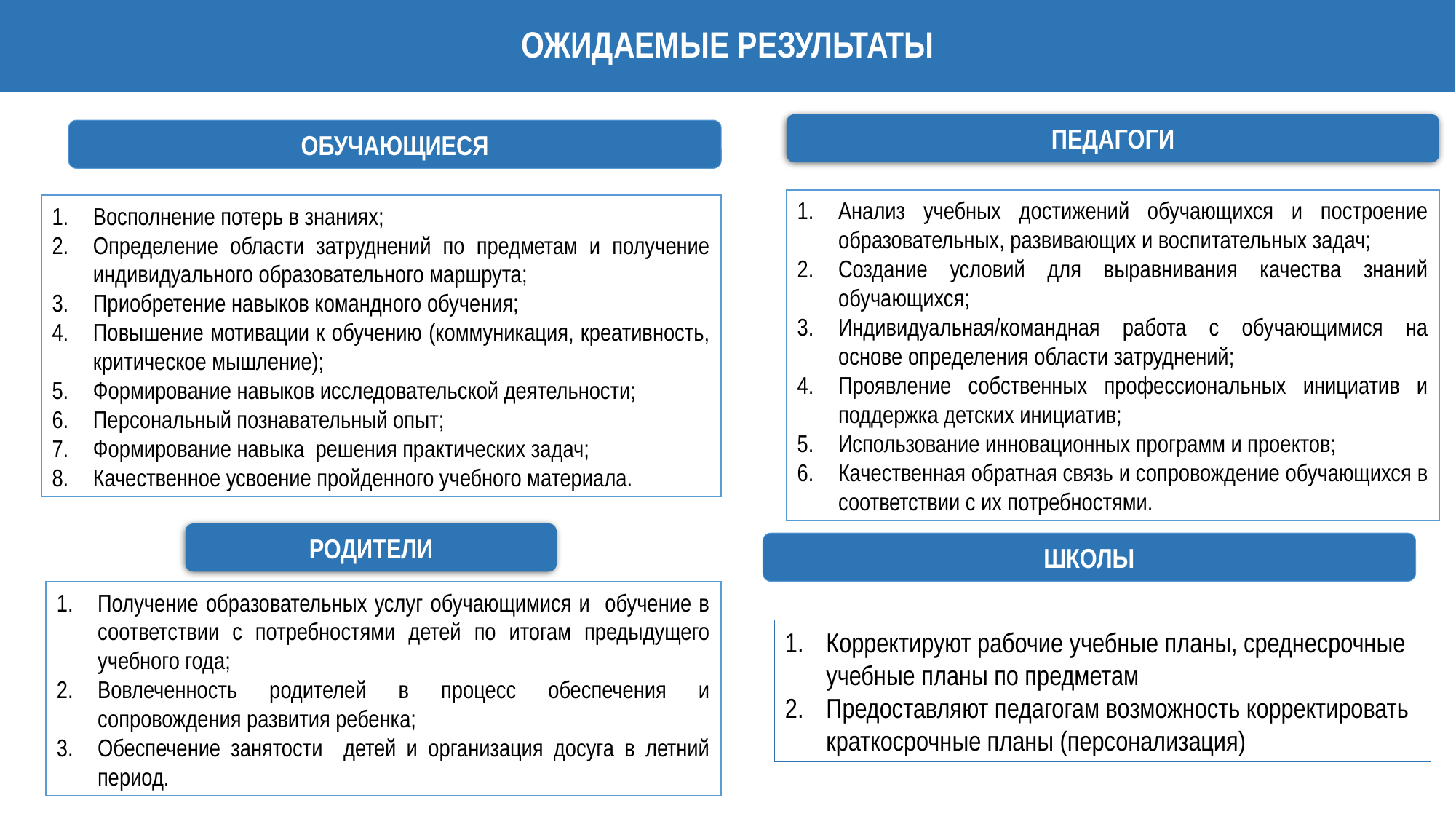

ОЖИДАЕМЫЕ РЕЗУЛЬТАТЫ

ПЕДАГОГИ
ОБУЧАЮЩИЕСЯ
Анализ учебных достижений обучающихся и построение образовательных, развивающих и воспитательных задач;
Создание условий для выравнивания качества знаний обучающихся;
Индивидуальная/командная работа с обучающимися на основе определения области затруднений;
Проявление собственных профессиональных инициатив и поддержка детских инициатив;
Использование инновационных программ и проектов;
Качественная обратная связь и сопровождение обучающихся в соответствии с их потребностями.
Восполнение потерь в знаниях;
Определение области затруднений по предметам и получение индивидуального образовательного маршрута;
Приобретение навыков командного обучения;
Повышение мотивации к обучению (коммуникация, креативность, критическое мышление);
Формирование навыков исследовательской деятельности;
Персональный познавательный опыт;
Формирование навыка  решения практических задач;
Качественное усвоение пройденного учебного материала.
РОДИТЕЛИ
ШКОЛЫ
Получение образовательных услуг обучающимися и  обучение в соответствии с потребностями детей по итогам предыдущего учебного года;
Вовлеченность родителей в процесс обеспечения и сопровождения развития ребенка;
Обеспечение занятости  детей и организация досуга в летний период.
Корректируют рабочие учебные планы, среднесрочные учебные планы по предметам
Предоставляют педагогам возможность корректировать краткосрочные планы (персонализация)